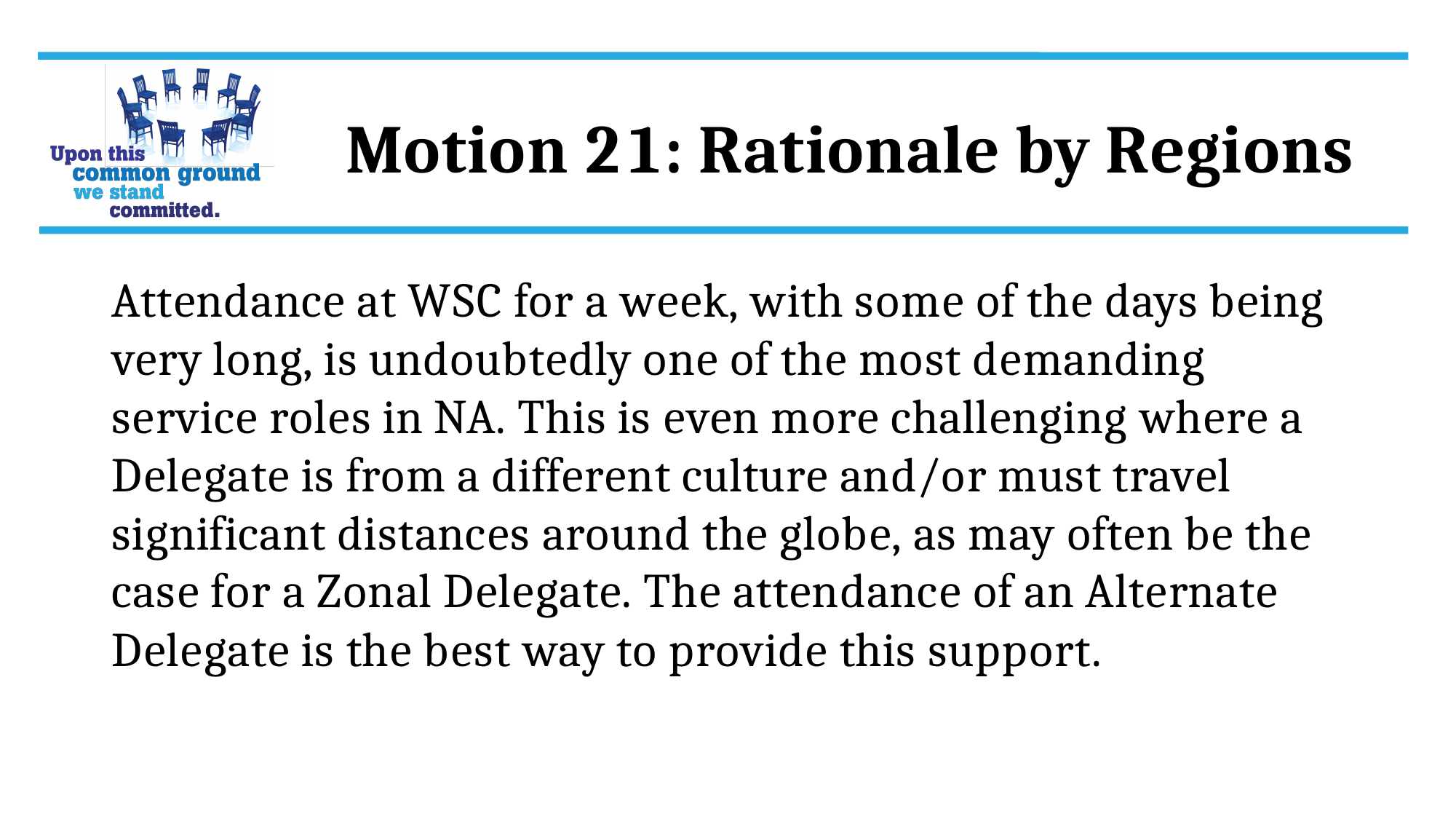

Motion 21: Rationale by Regions
Attendance at WSC for a week, with some of the days being very long, is undoubtedly one of the most demanding service roles in NA. This is even more challenging where a Delegate is from a different culture and/or must travel significant distances around the globe, as may often be the case for a Zonal Delegate. The attendance of an Alternate Delegate is the best way to provide this support.